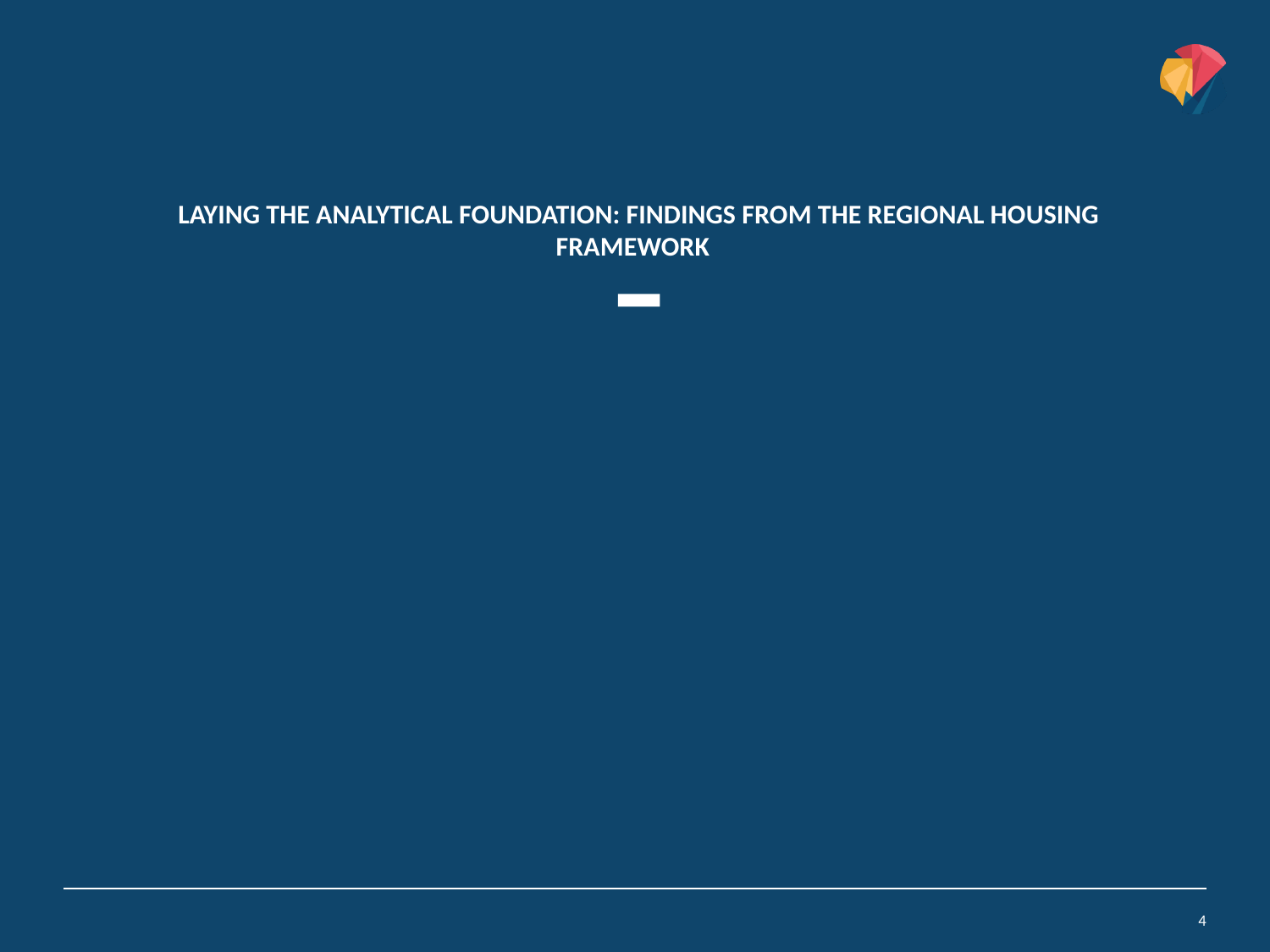

# Laying the Analytical foundation: Findings from the Regional Housing Framework

4